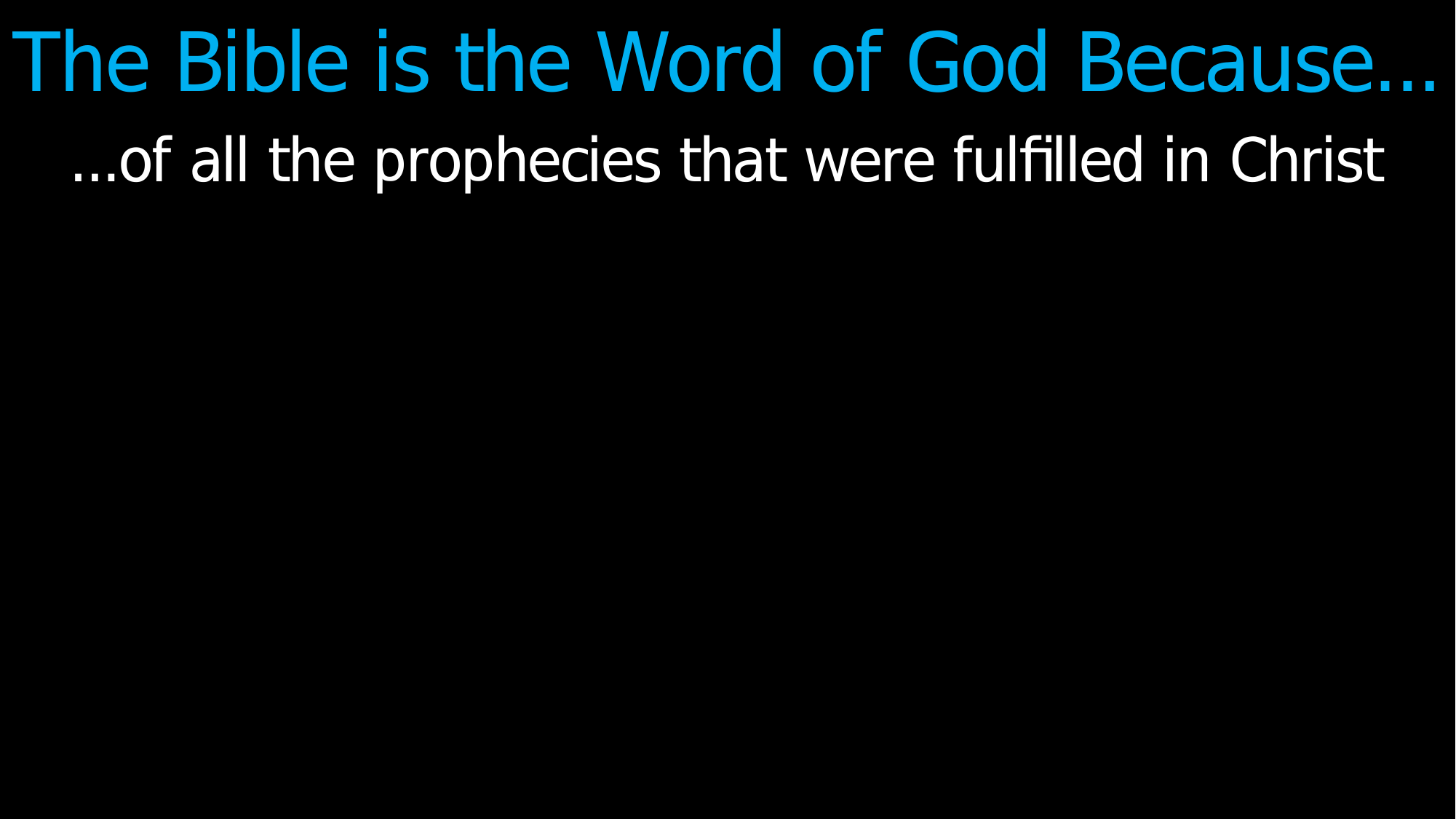

# The Bible is the Word of God Because…
…of all the prophecies that were fulfilled in Christ